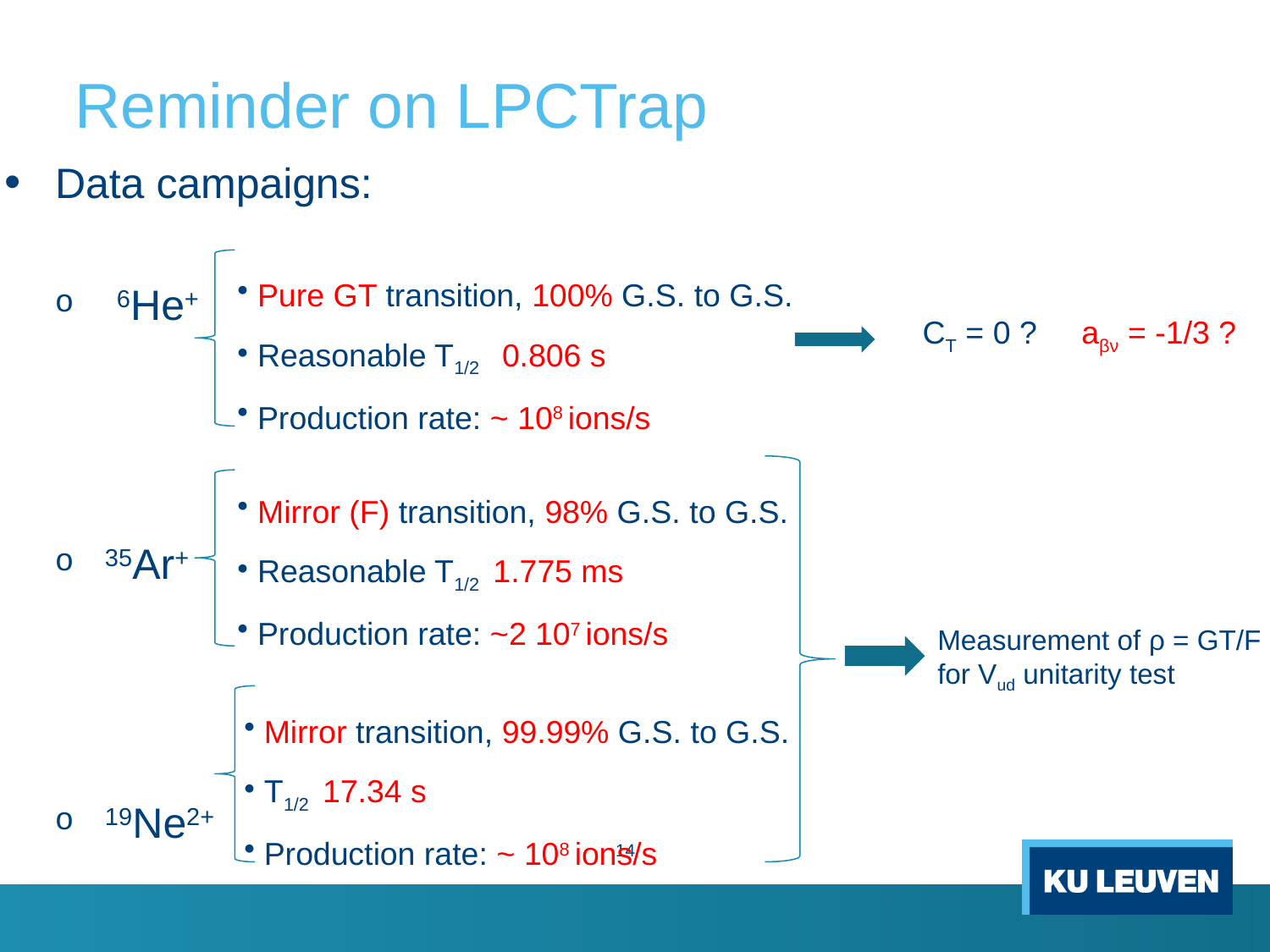

# Reminder on LPCTrap
Data campaigns:

 6He+

35Ar+

19Ne2+

 Pure GT transition, 100% G.S. to G.S.
 Reasonable T1/2   0.806 s
 Production rate: ~ 108 ions/s
CT = 0 ?     aβν = -1/3 ?

 Mirror (F) transition, 98% G.S. to G.S.
 Reasonable T1/2  1.775 ms
 Production rate: ~2 107 ions/s

Measurement of ρ = GT/F
for Vud unitarity test

 Mirror transition, 99.99% G.S. to G.S.
 T1/2  17.34 s
 Production rate: ~ 108 ions/s
14